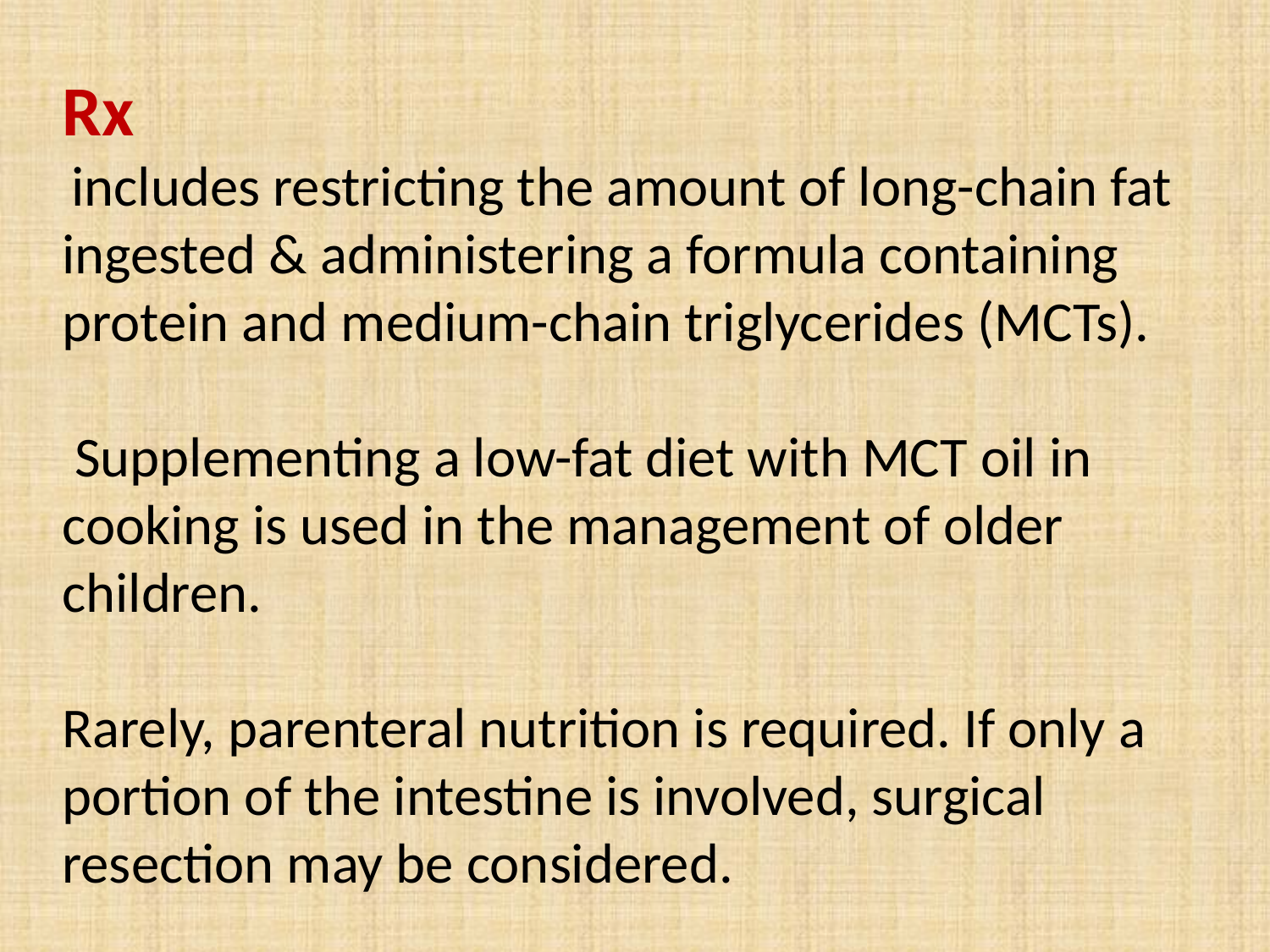

Rx
 includes restricting the amount of long-chain fat ingested & administering a formula containing protein and medium-chain triglycerides (MCTs).

 Supplementing a low-fat diet with MCT oil in cooking is used in the management of older children.

Rarely, parenteral nutrition is required. If only a portion of the intestine is involved, surgical resection may be considered.